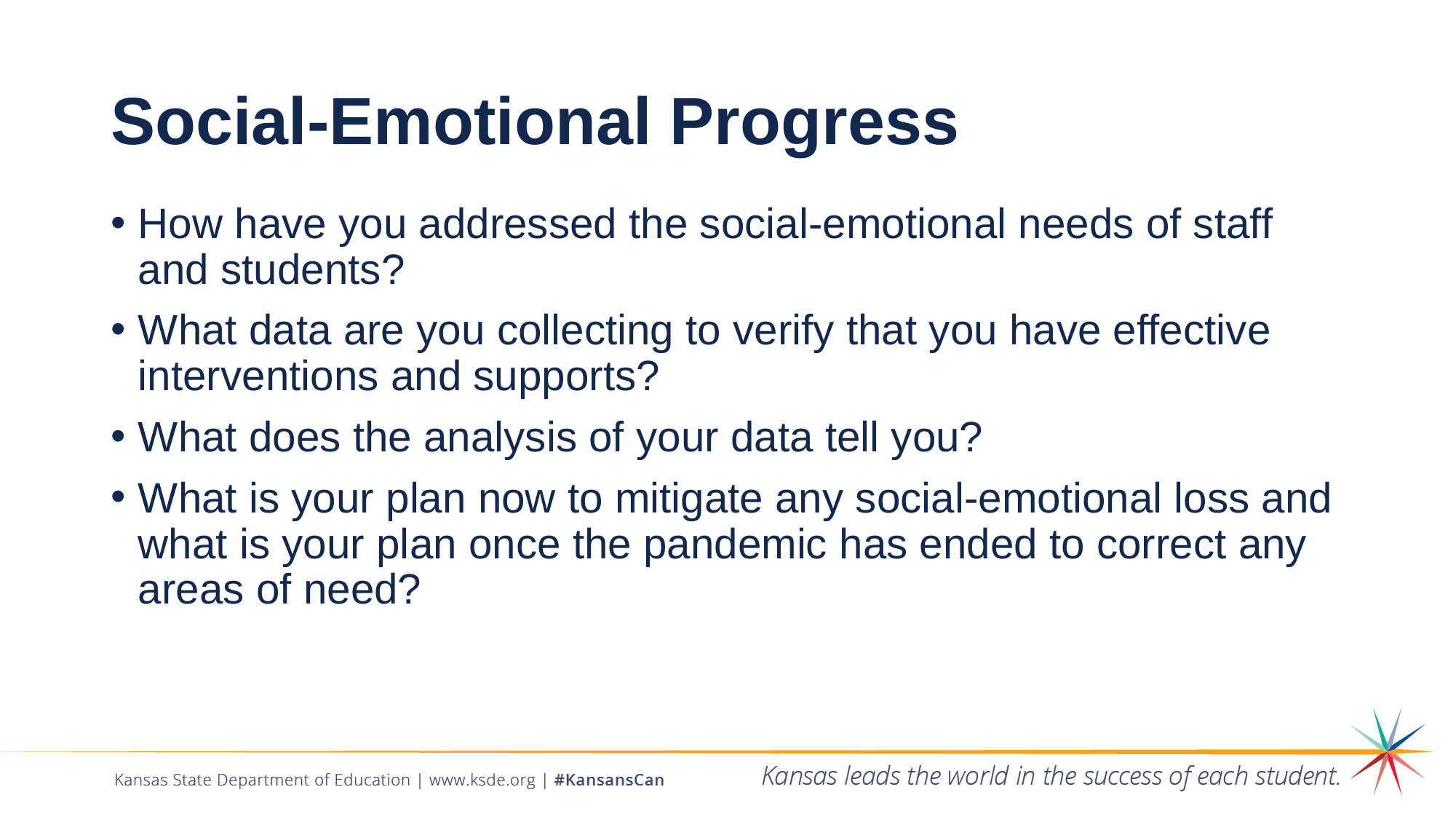

# Social-Emotional Progress
How have you addressed the social-emotional needs of staff and students?
What data are you collecting to verify that you have effective interventions and supports?
What does the analysis of your data tell you?
What is your plan now to mitigate any social-emotional loss and what is your plan once the pandemic has ended to correct any areas of need?